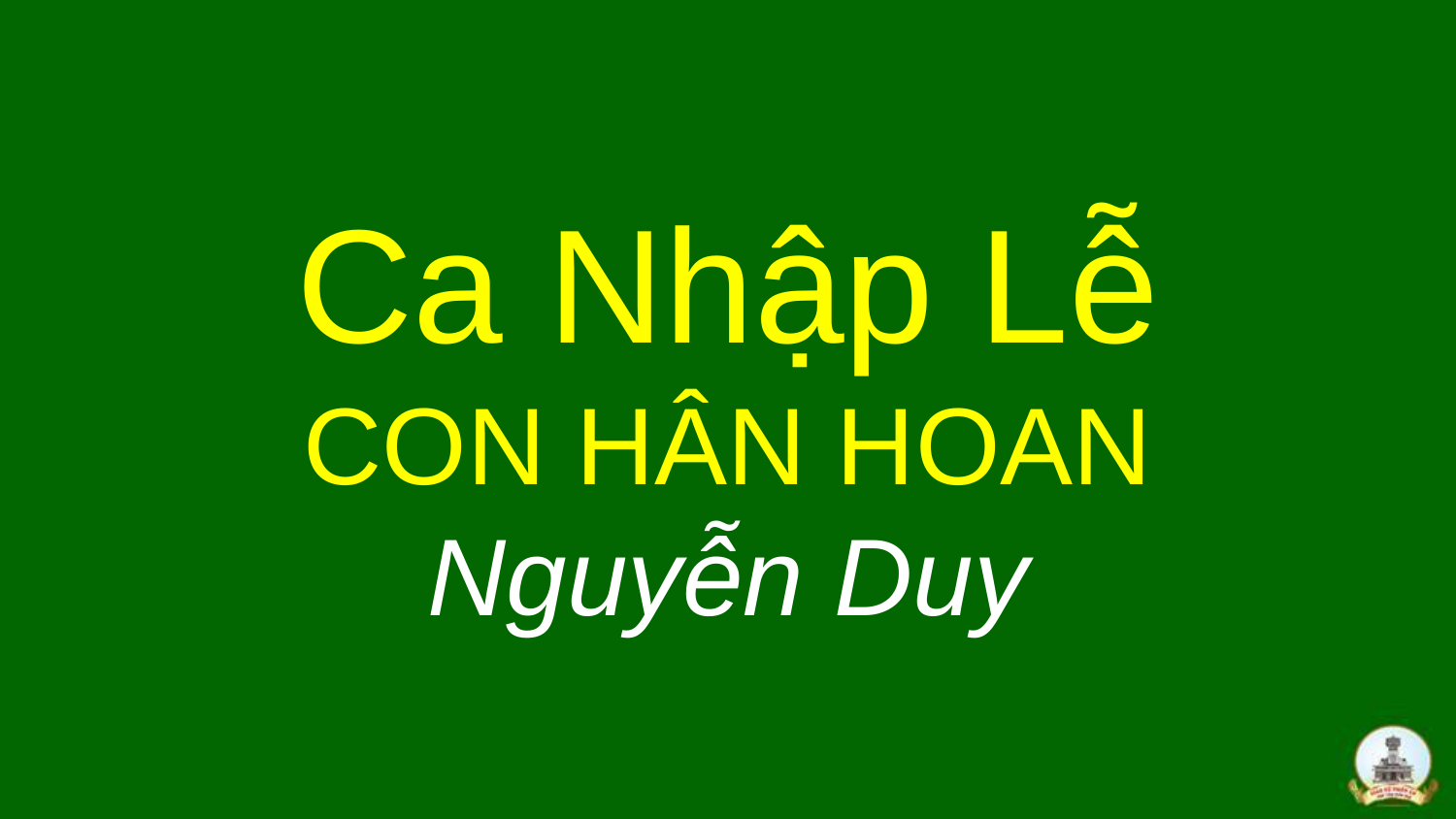

# Ca Nhập Lễ CON HÂN HOAN Nguyễn Duy